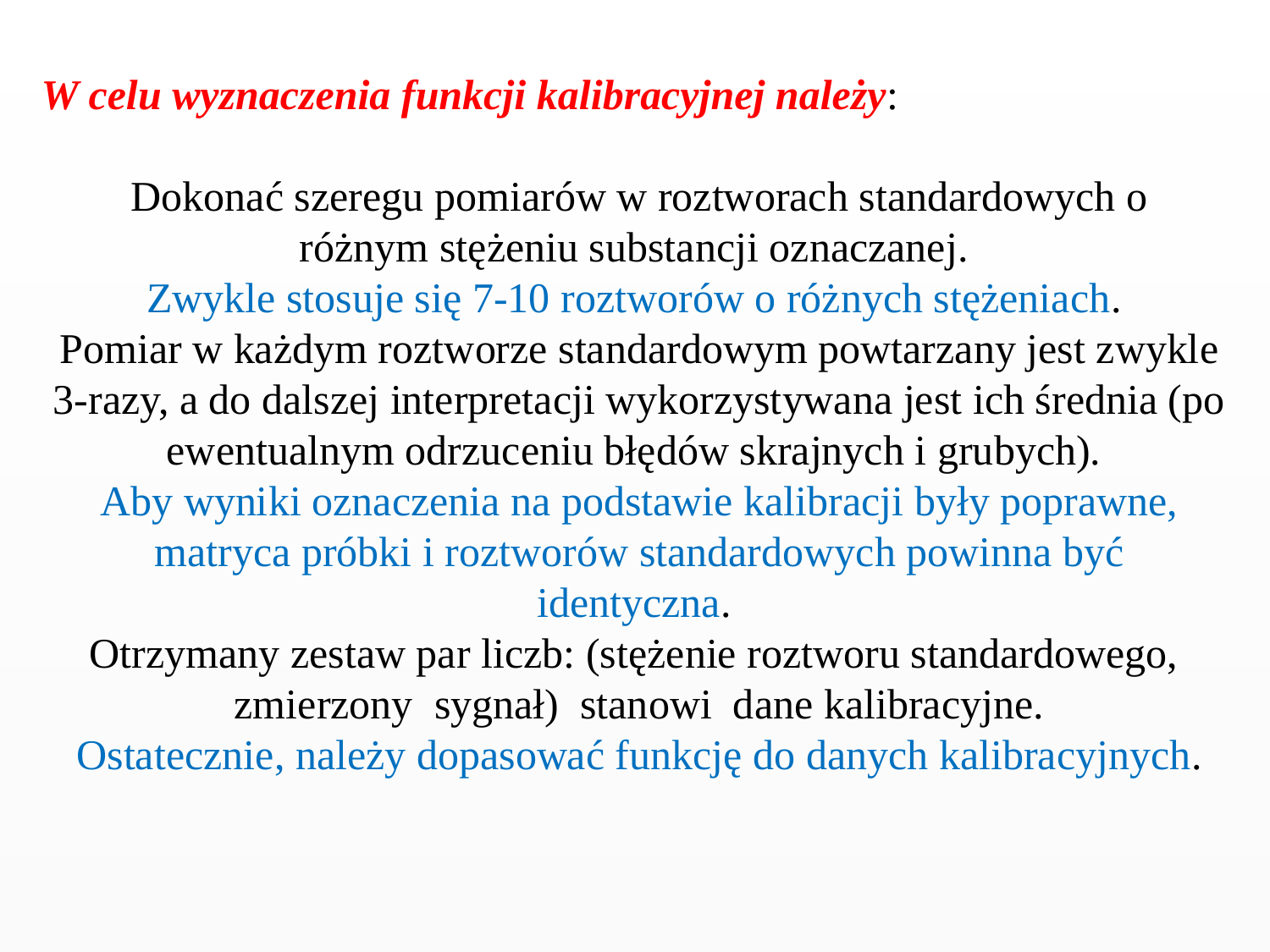

W celu wyznaczenia funkcji kalibracyjnej należy:

Dokonać szeregu pomiarów w roztworach standardowych o
różnym stężeniu substancji oznaczanej.
Zwykle stosuje się 7-10 roztworów o różnych stężeniach.
Pomiar w każdym roztworze standardowym powtarzany jest zwykle 3-razy, a do dalszej interpretacji wykorzystywana jest ich średnia (po
ewentualnym odrzuceniu błędów skrajnych i grubych).
Aby wyniki oznaczenia na podstawie kalibracji były poprawne,
matryca próbki i roztworów standardowych powinna być
identyczna.
Otrzymany zestaw par liczb: (stężenie roztworu standardowego,  zmierzony  sygnał)  stanowi  dane kalibracyjne.
Ostatecznie, należy dopasować funkcję do danych kalibracyjnych.